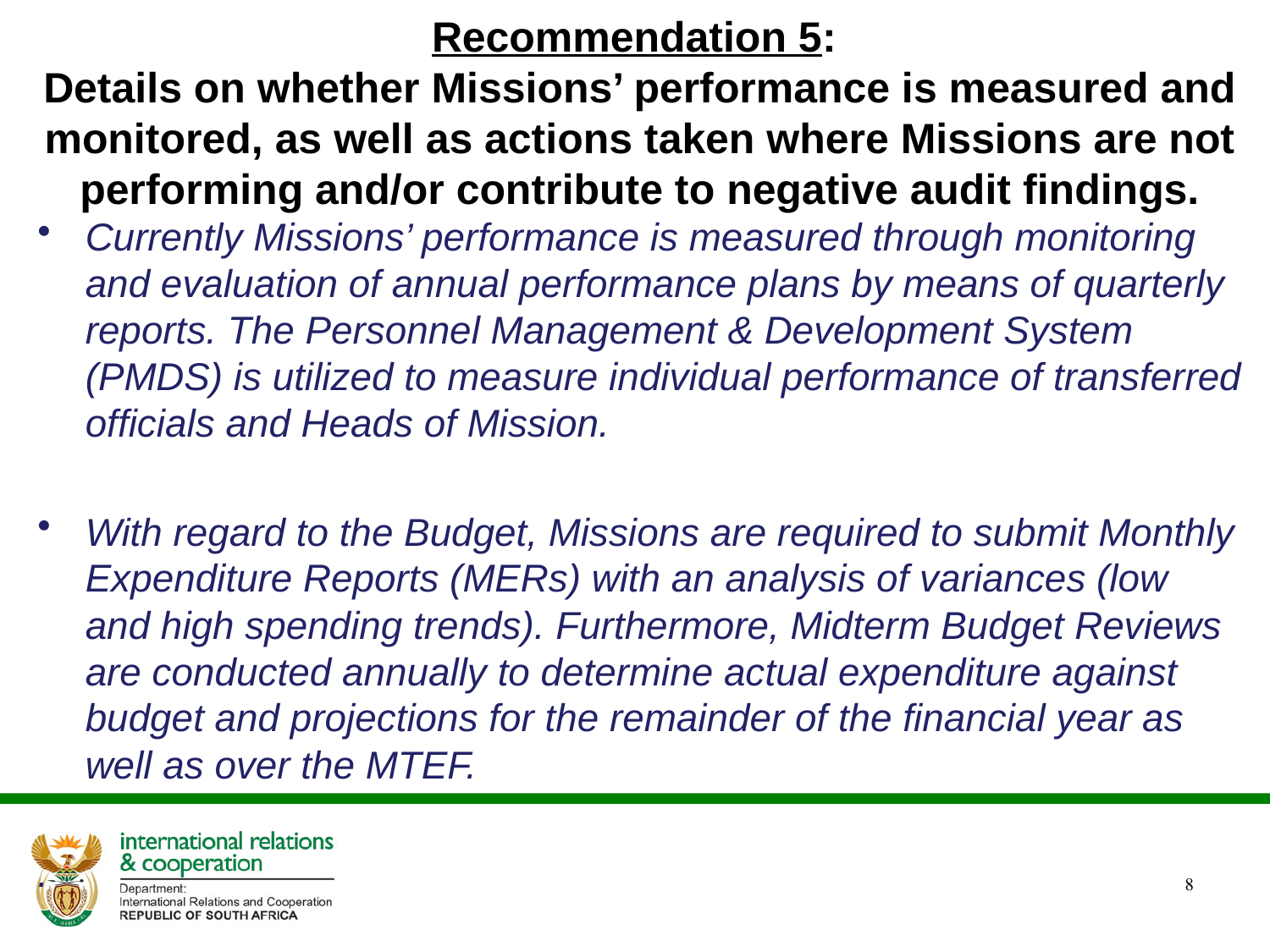

# Recommendation 5: Details on whether Missions’ performance is measured and monitored, as well as actions taken where Missions are not performing and/or contribute to negative audit findings.
Currently Missions’ performance is measured through monitoring and evaluation of annual performance plans by means of quarterly reports. The Personnel Management & Development System (PMDS) is utilized to measure individual performance of transferred officials and Heads of Mission.

With regard to the Budget, Missions are required to submit Monthly Expenditure Reports (MERs) with an analysis of variances (low and high spending trends). Furthermore, Midterm Budget Reviews are conducted annually to determine actual expenditure against budget and projections for the remainder of the financial year as well as over the MTEF.

.

8